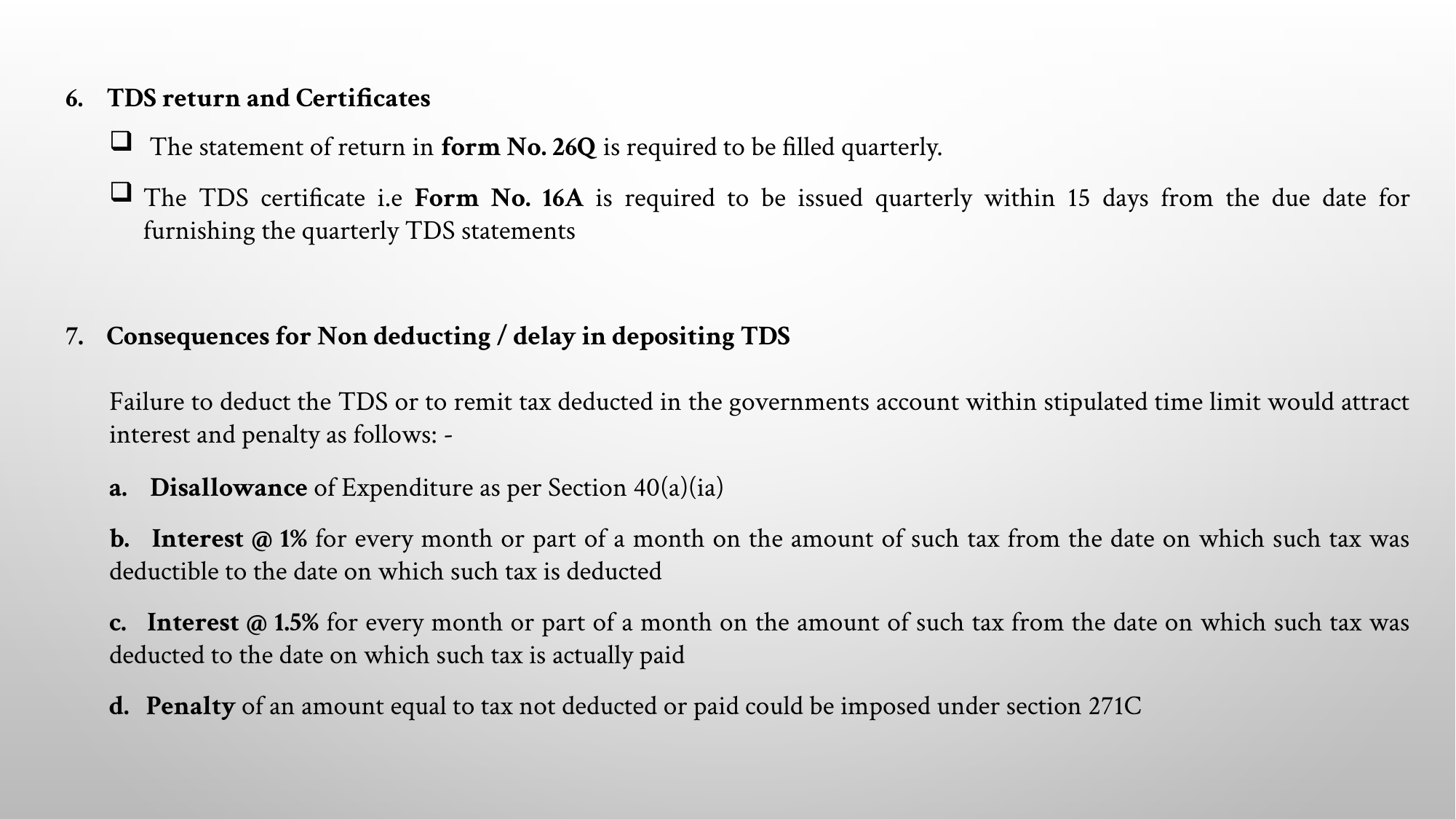

TDS return and Certificates

 The statement of return in form No. 26Q is required to be filled quarterly.

The TDS certificate i.e Form No. 16A is required to be issued quarterly within 15 days from the due date for furnishing the quarterly TDS statements

Consequences for Non deducting / delay in depositing TDS

Failure to deduct the TDS or to remit tax deducted in the governments account within stipulated time limit would attract interest and penalty as follows: -

Disallowance of Expenditure as per Section 40(a)(ia)

b.   Interest @ 1% for every month or part of a month on the amount of such tax from the date on which such tax was deductible to the date on which such tax is deducted

c.   Interest @ 1.5% for every month or part of a month on the amount of such tax from the date on which such tax was deducted to the date on which such tax is actually paid

d.   Penalty of an amount equal to tax not deducted or paid could be imposed under section 271C